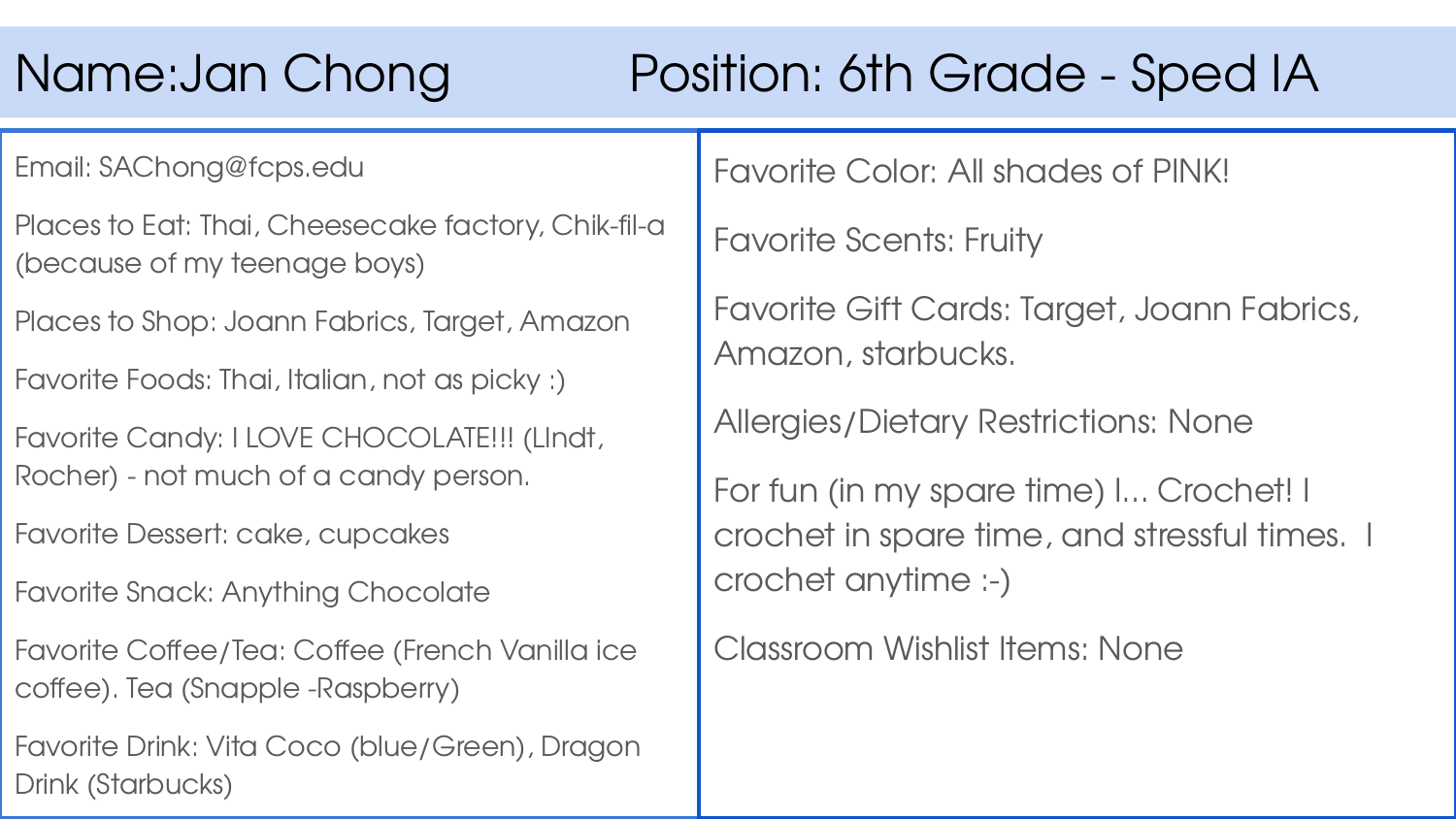

# Name:Jan Chong		       Position: 6th Grade - Sped IA
Favorite Color: All shades of PINK!
Favorite Scents: Fruity
Favorite Gift Cards: Target, Joann Fabrics, Amazon, starbucks.
Allergies/Dietary Restrictions: None
For fun (in my spare time) I… Crochet! I crochet in spare time, and stressful times.  I crochet anytime :-)
Classroom Wishlist Items: None
Email: SAChong@fcps.edu
Places to Eat: Thai, Cheesecake factory, Chik-fil-a (because of my teenage boys)
Places to Shop: Joann Fabrics, Target, Amazon
Favorite Foods: Thai, Italian, not as picky :)
Favorite Candy: I LOVE CHOCOLATE!!! (LIndt, Rocher) - not much of a candy person.
Favorite Dessert: cake, cupcakes
Favorite Snack: Anything Chocolate
Favorite Coffee/Tea: Coffee (French Vanilla ice coffee). Tea (Snapple -Raspberry)
Favorite Drink: Vita Coco (blue/Green), Dragon Drink (Starbucks)